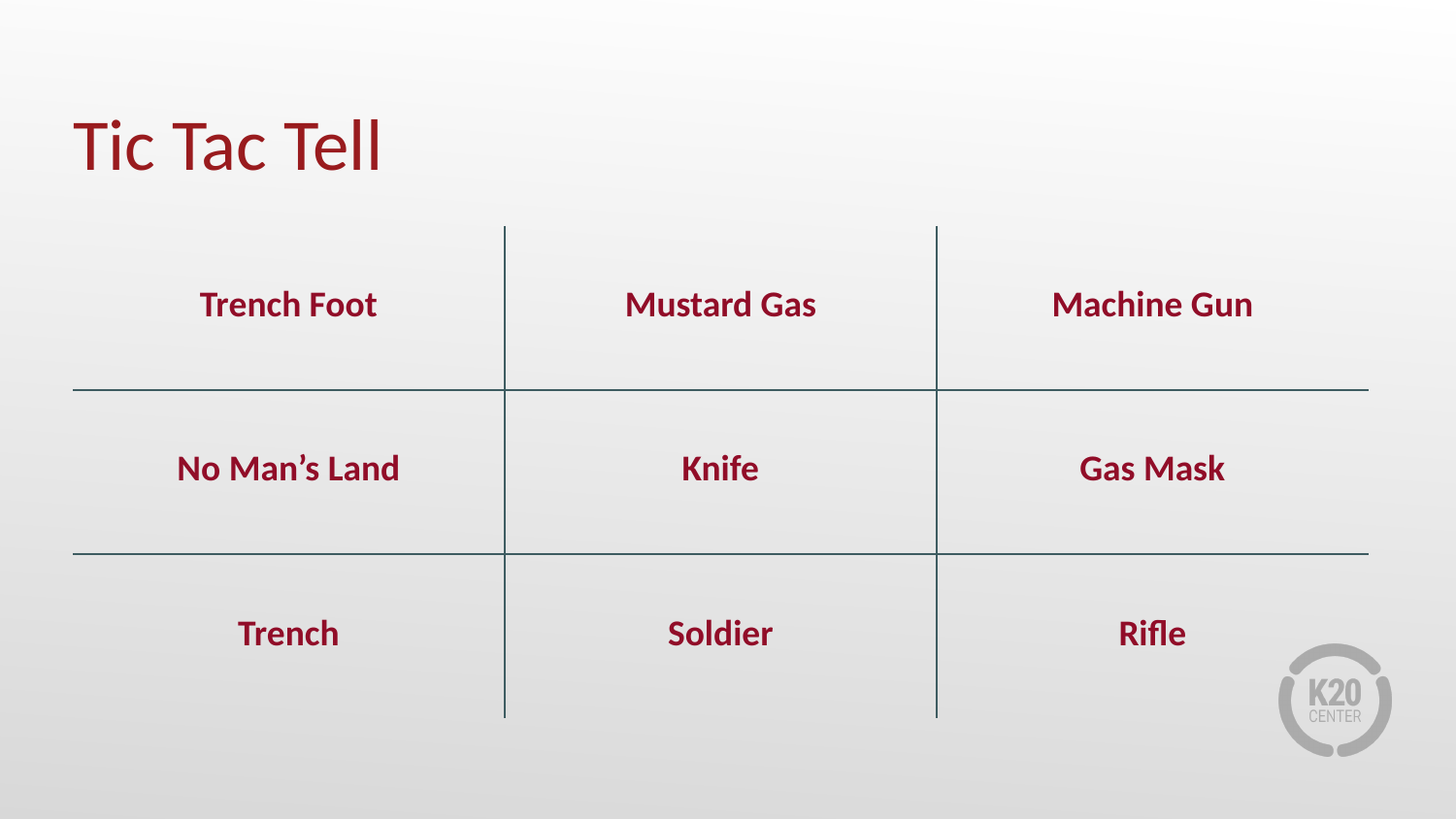

# Tic Tac Tell
| Trench Foot | Mustard Gas | Machine Gun |
| --- | --- | --- |
| No Man’s Land | Knife | Gas Mask |
| Trench | Soldier | Rifle |